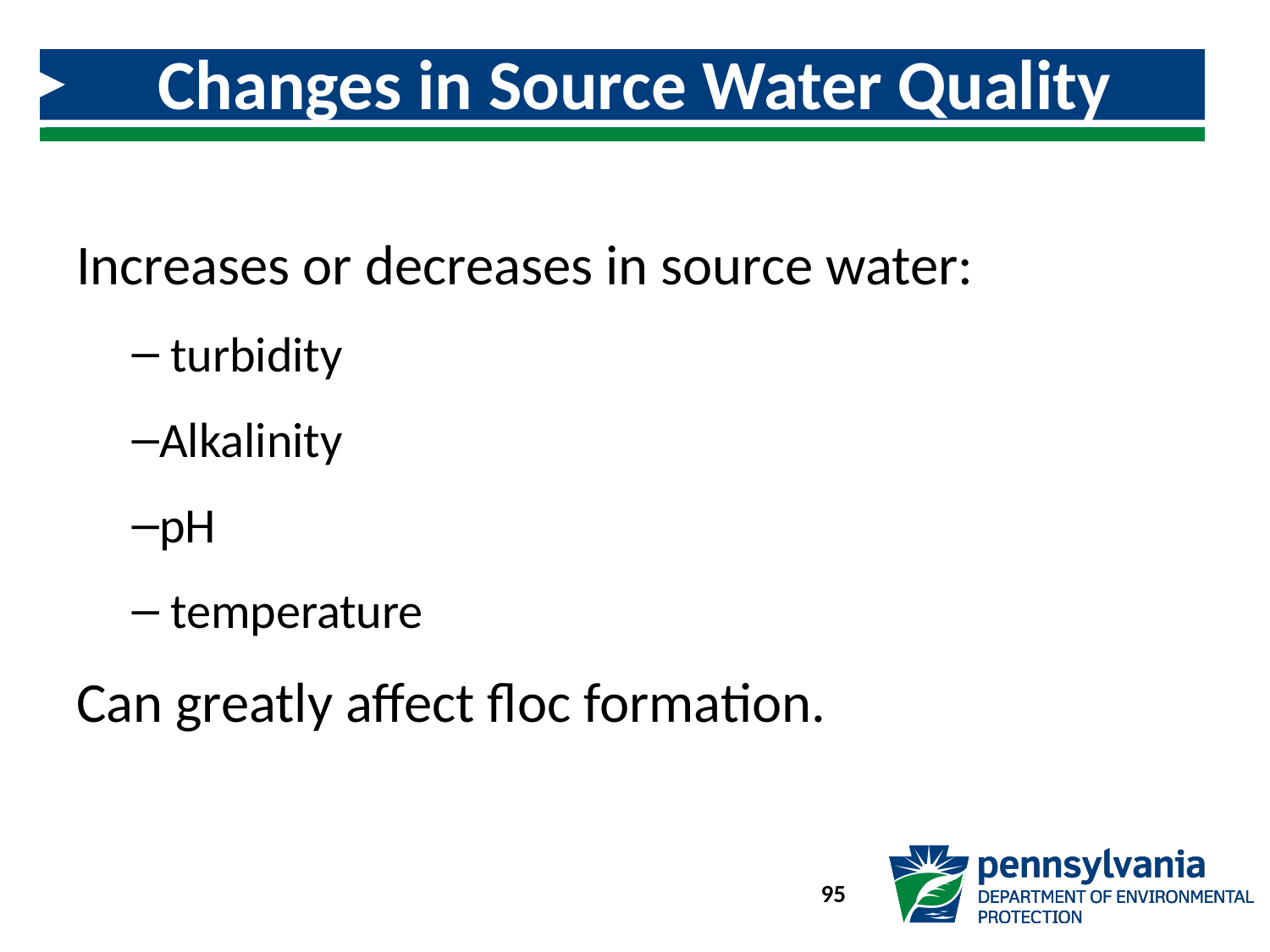

# Changes in Source Water Quality
Increases or decreases in source water:
 turbidity
Alkalinity
pH
 temperature
Can greatly affect floc formation.

95